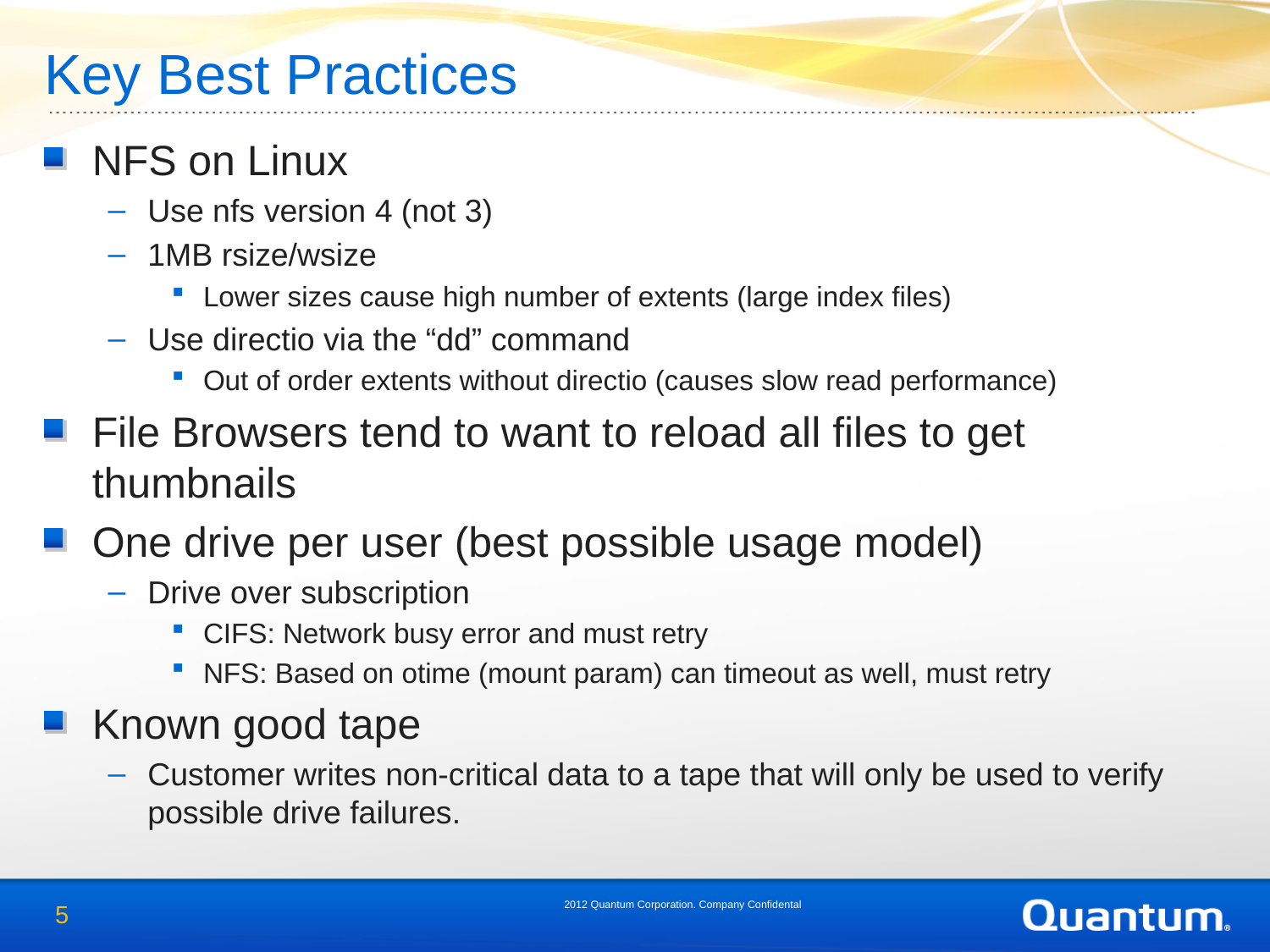

# Key Best Practices
NFS on Linux
Use nfs version 4 (not 3)
1MB rsize/wsize
Lower sizes cause high number of extents (large index files)
Use directio via the “dd” command
Out of order extents without directio (causes slow read performance)
File Browsers tend to want to reload all files to get thumbnails
One drive per user (best possible usage model)
Drive over subscription
CIFS: Network busy error and must retry
NFS: Based on otime (mount param) can timeout as well, must retry
Known good tape
Customer writes non-critical data to a tape that will only be used to verify possible drive failures.
2012 Quantum Corporation. Company Confidental
5